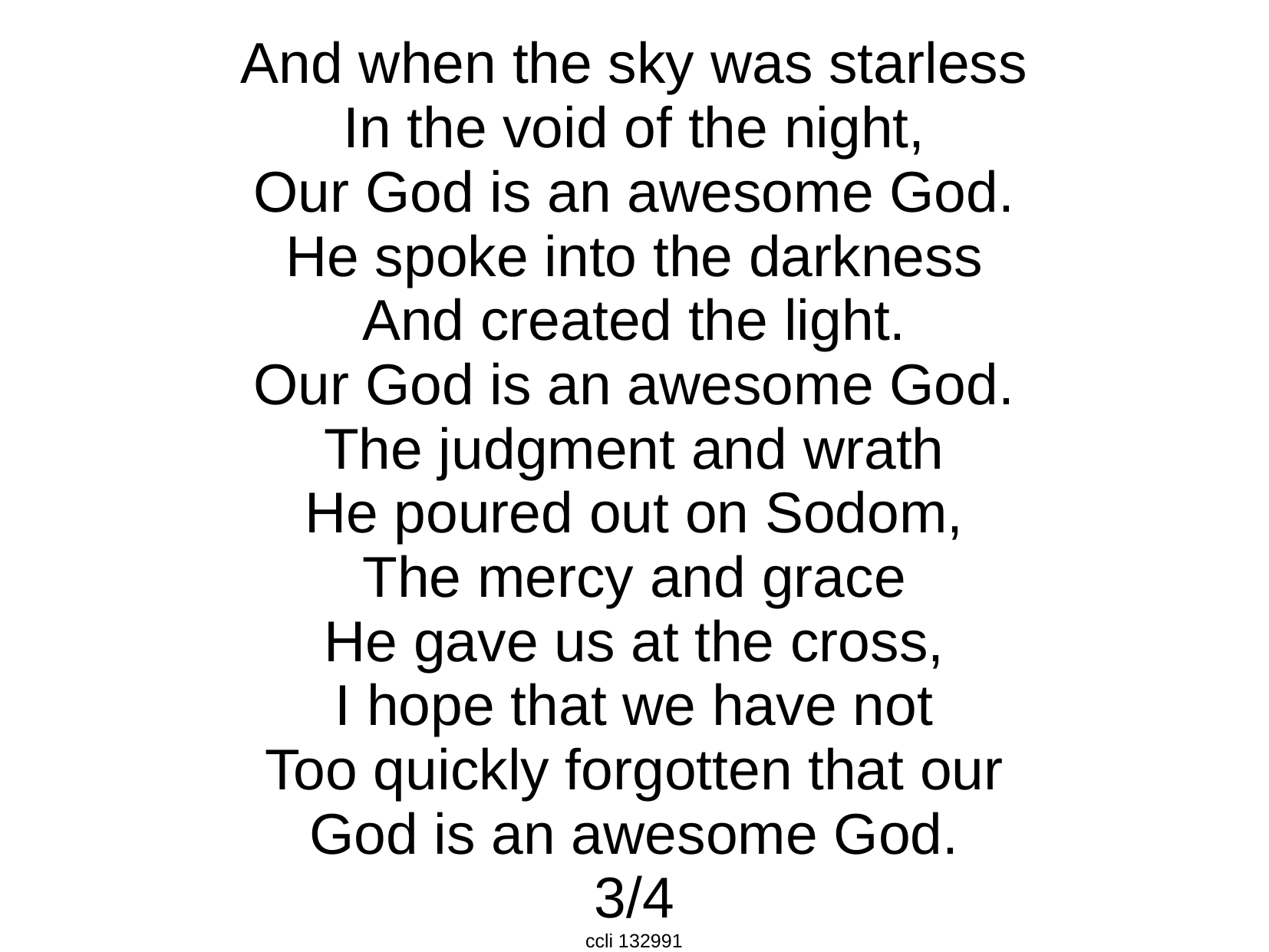

And when the sky was starless
In the void of the night,
Our God is an awesome God.
He spoke into the darkness
And created the light.
Our God is an awesome God.
The judgment and wrath
He poured out on Sodom,
The mercy and grace
He gave us at the cross,
I hope that we have not
Too quickly forgotten that our
God is an awesome God.
3/4
ccli 132991